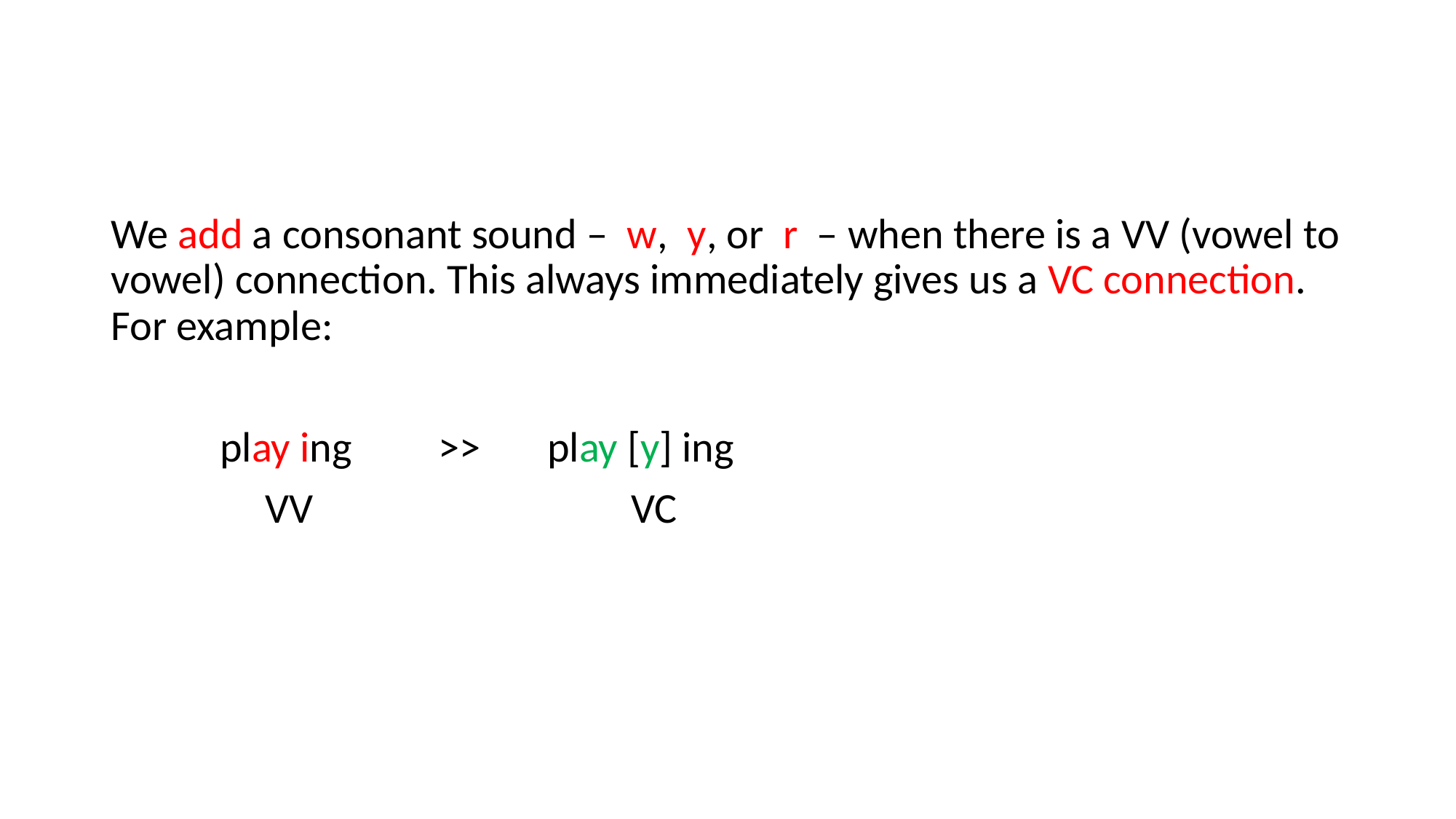

We add a consonant sound –  w,  y, or  r  – when there is a VV (vowel to vowel) connection. This always immediately gives us a VC connection. For example:

	play ing	>>	play [y] ing
                VV                                 VC